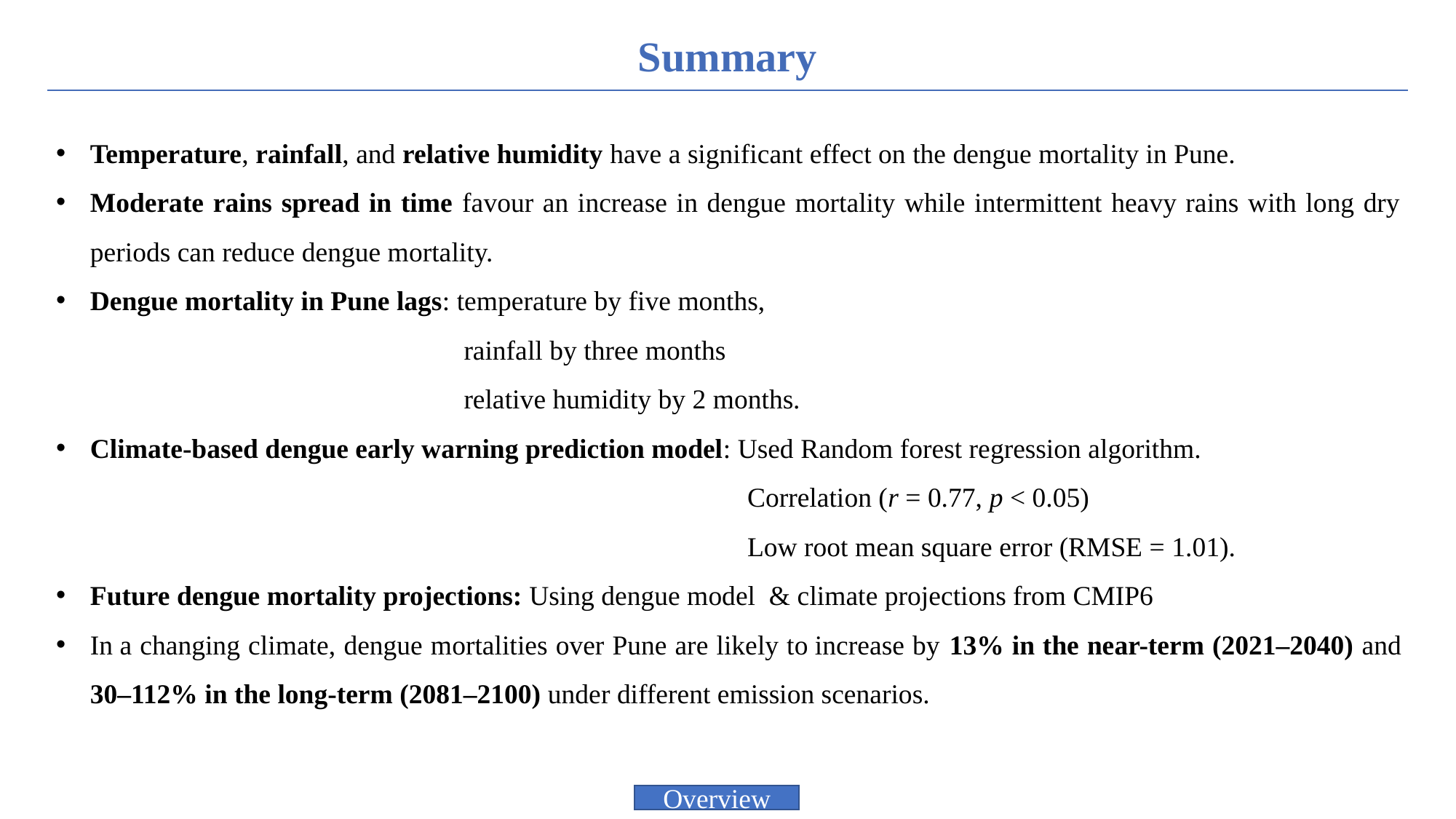

| Summary |
| --- |
Temperature, rainfall, and relative humidity have a significant effect on the dengue mortality in Pune.
Moderate rains spread in time favour an increase in dengue mortality while intermittent heavy rains with long dry periods can reduce dengue mortality.
Dengue mortality in Pune lags: temperature by five months,
                                                           rainfall by three months
                                                           relative humidity by 2 months.
Climate-based dengue early warning prediction model: Used Random forest regression algorithm.
                                                                                                    Correlation (r = 0.77, p < 0.05)
                                                                                                    Low root mean square error (RMSE = 1.01).
Future dengue mortality projections: Using dengue model  & climate projections from CMIP6
In a changing climate, dengue mortalities over Pune are likely to increase by 13% in the near-term (2021–2040) and 30–112% in the long-term (2081–2100) under different emission scenarios.
Overview